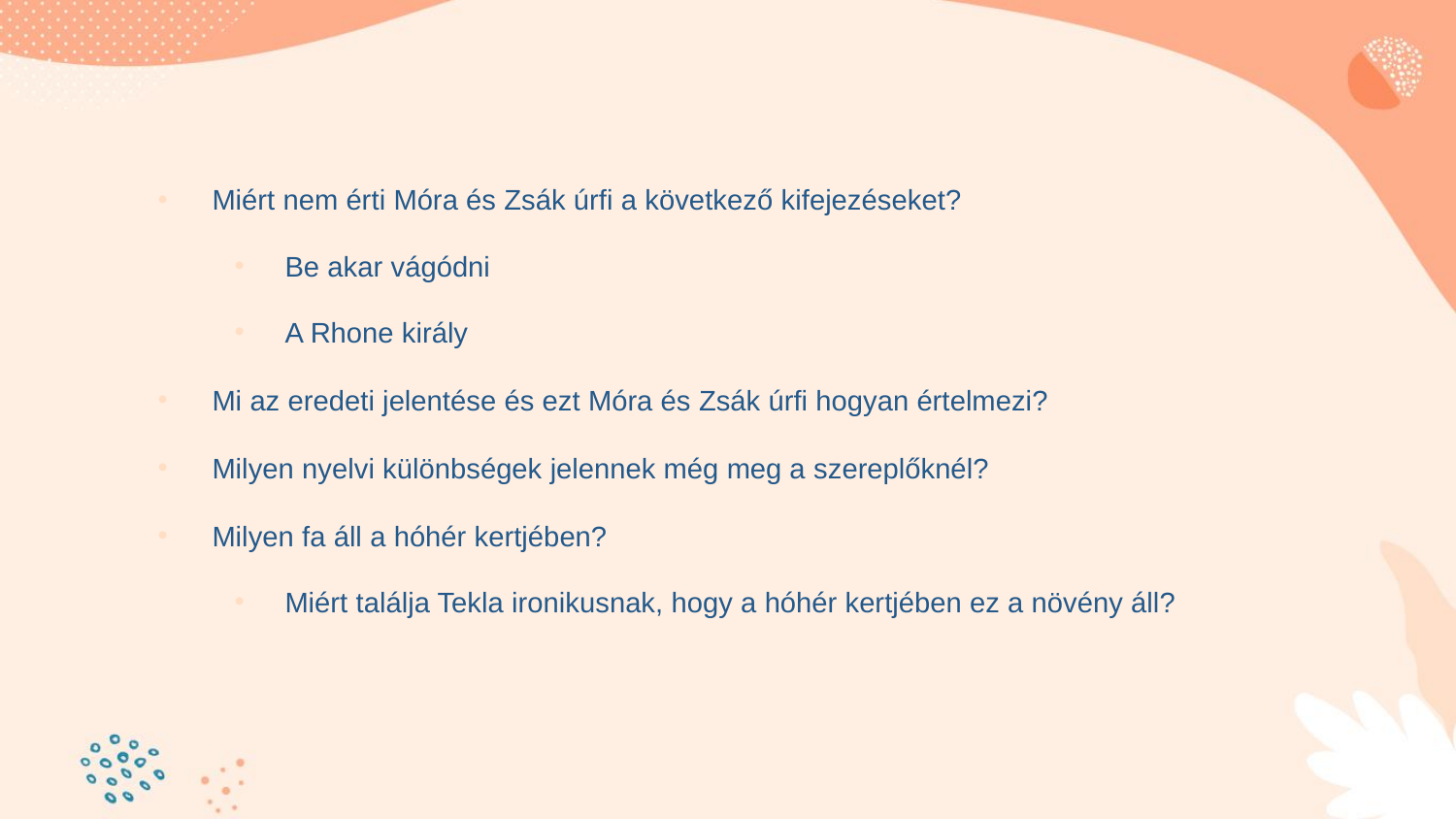

Miért nem érti Móra és Zsák úrfi a következő kifejezéseket?
Be akar vágódni
A Rhone király
Mi az eredeti jelentése és ezt Móra és Zsák úrfi hogyan értelmezi?
Milyen nyelvi különbségek jelennek még meg a szereplőknél?

Milyen fa áll a hóhér kertjében?
Miért találja Tekla ironikusnak, hogy a hóhér kertjében ez a növény áll?